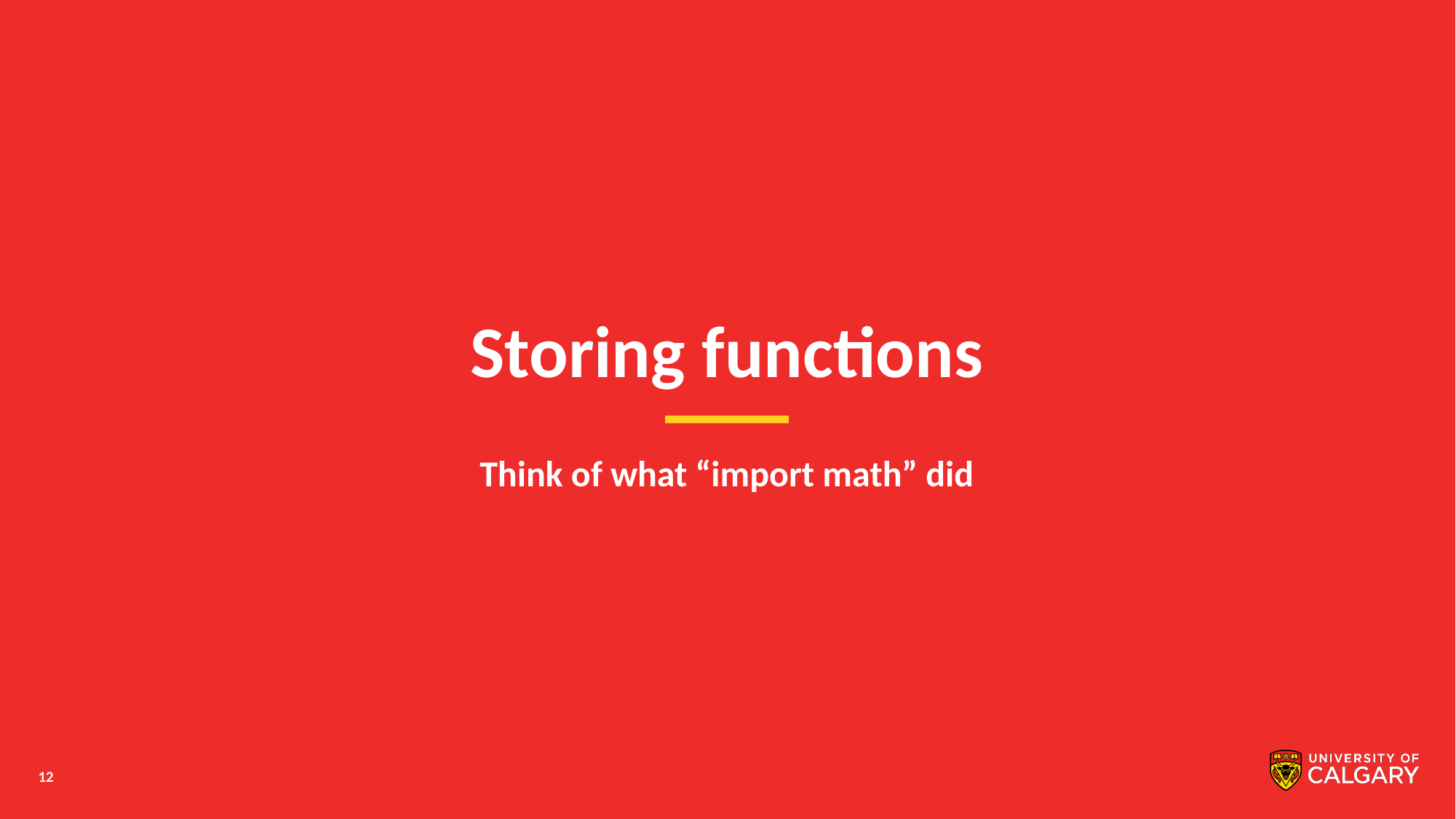

# Storing functions
Think of what “import math” did